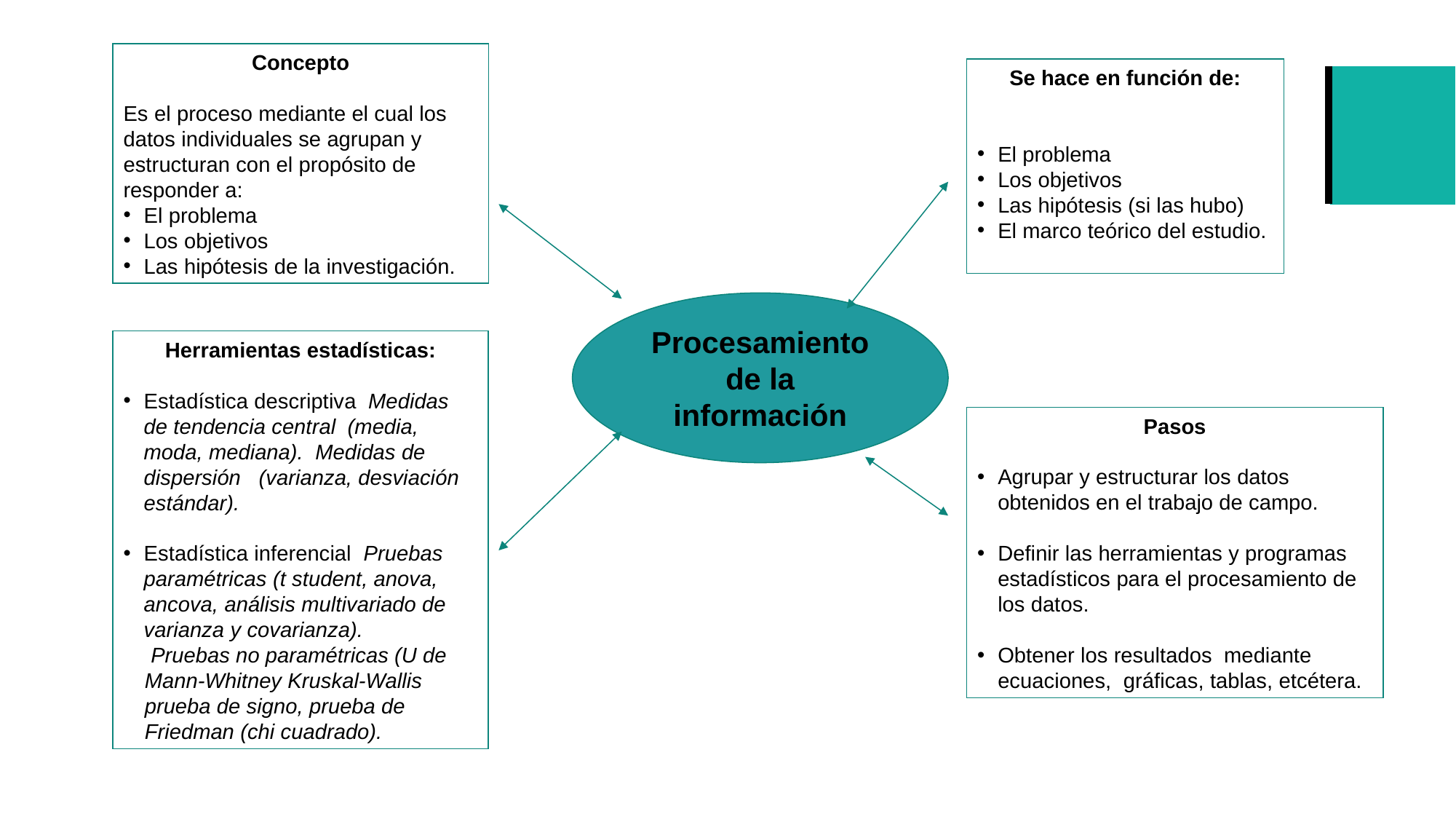

Concepto

Es el proceso mediante el cual los datos individuales se agrupan y estructuran con el propósito de responder a:
El problema
Los objetivos
Las hipótesis de la investigación.
Se hace en función de:

El problema
Los objetivos
Las hipótesis (si las hubo)
El marco teórico del estudio.

Procesamiento de la información
Herramientas estadísticas:

Estadística descriptiva  Medidas de tendencia central  (media, moda, mediana).  Medidas de dispersión   (varianza, desviación estándar).

Estadística inferencial  Pruebas paramétricas (t student, anova, ancova, análisis multivariado de varianza y covarianza).
 Pruebas no paramétricas (U de Mann-Whitney Kruskal-Wallis prueba de signo, prueba de Friedman (chi cuadrado).
Pasos

Agrupar y estructurar los datos obtenidos en el trabajo de campo.

Definir las herramientas y programas estadísticos para el procesamiento de los datos.

Obtener los resultados  mediante ecuaciones,  gráficas, tablas, etcétera.